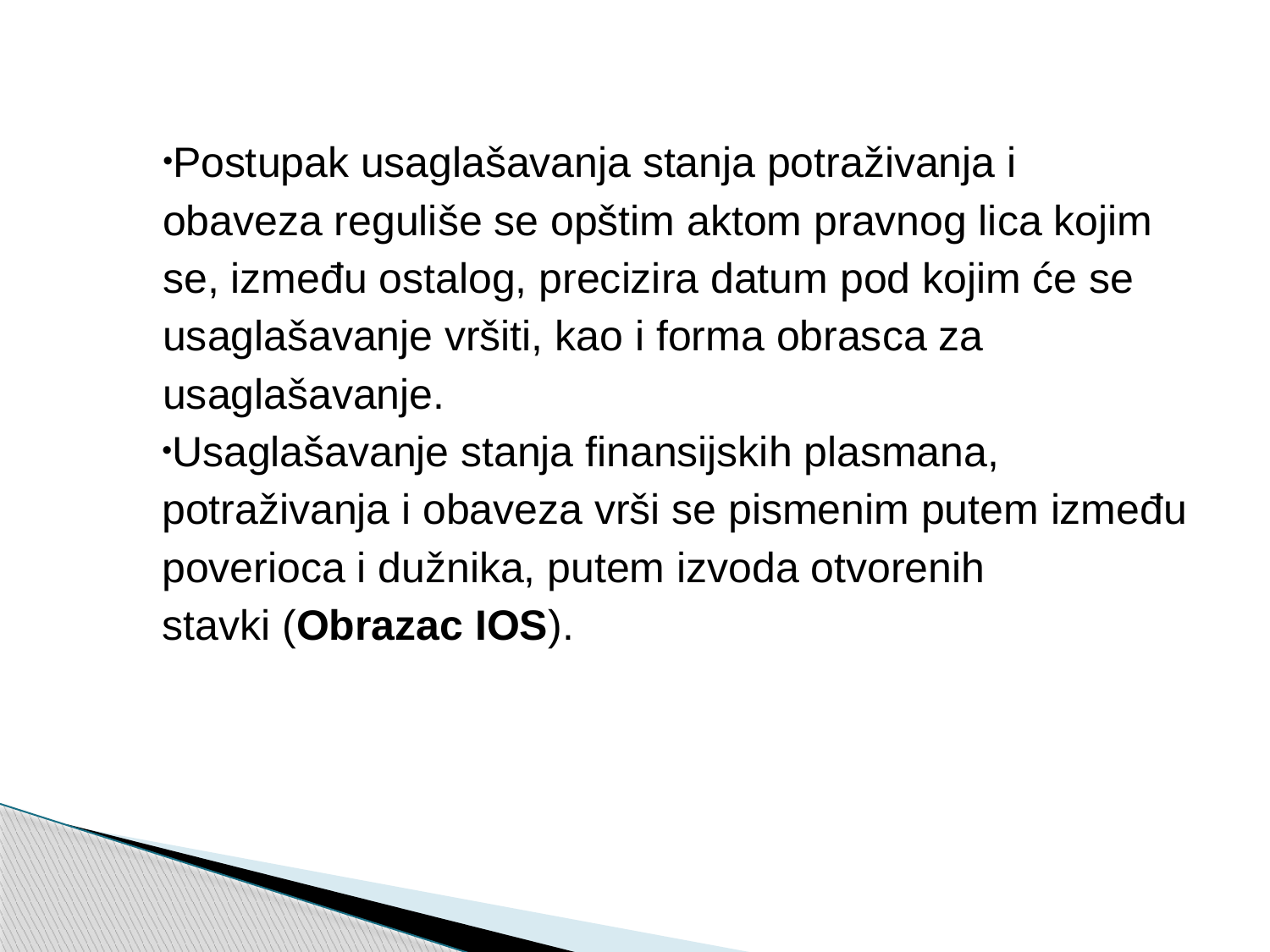

Postupak usaglašavanja stanja potraživanja i
obaveza reguliše se opštim aktom pravnog lica kojim
se, između ostalog, precizira datum pod kojim će se
usaglašavanje vršiti, kao i forma obrasca za
usaglašavanje.
Usaglašavanje stanja finansijskih plasmana,
potraživanja i obaveza vrši se pismenim putem između
poverioca i dužnika, putem izvoda otvorenih
stavki (Obrazac IOS).